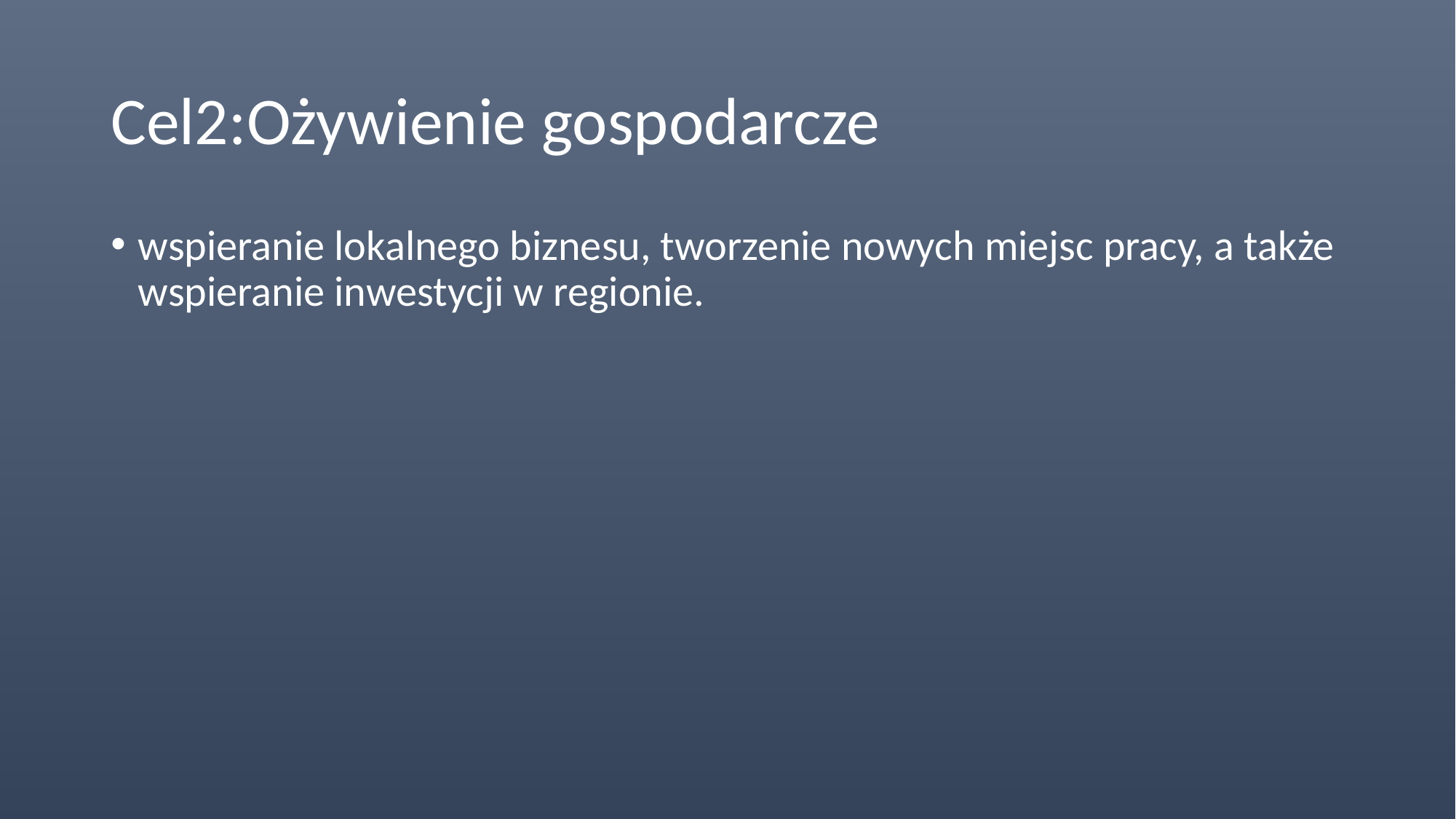

# Cel2:Ożywienie gospodarcze
wspieranie lokalnego biznesu, tworzenie nowych miejsc pracy, a także wspieranie inwestycji w regionie.